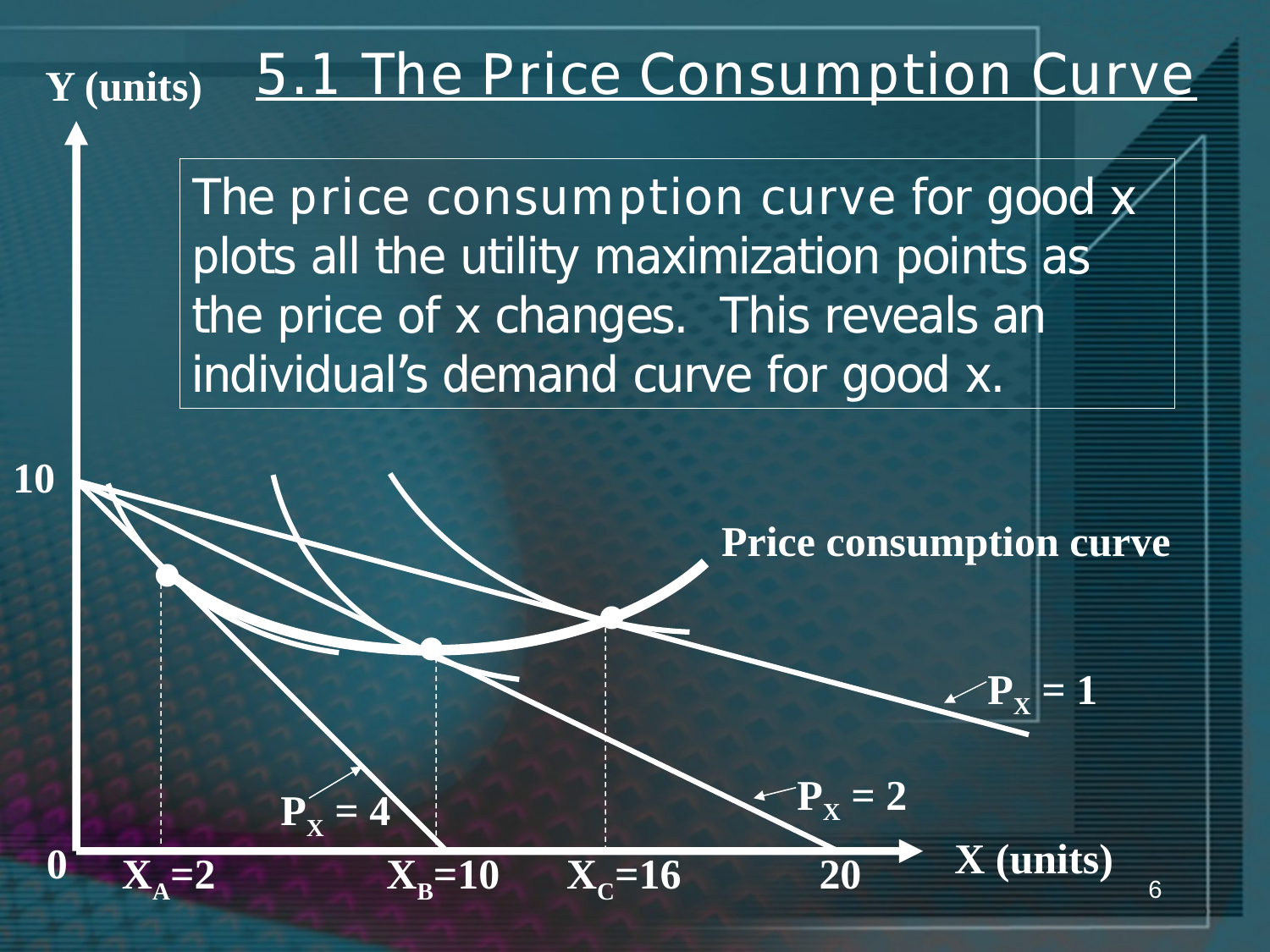

5.1 The Price Consumption Curve
Y (units)

The price consumption curve for good x plots all the utility maximization points as the price of x changes.  This reveals an individual’s demand curve for good x.

10

Price consumption curve
•
•

•

PX = 1

PX = 2

PX = 4

X (units)
0
XA=2
XB=10
XC=16
20

6